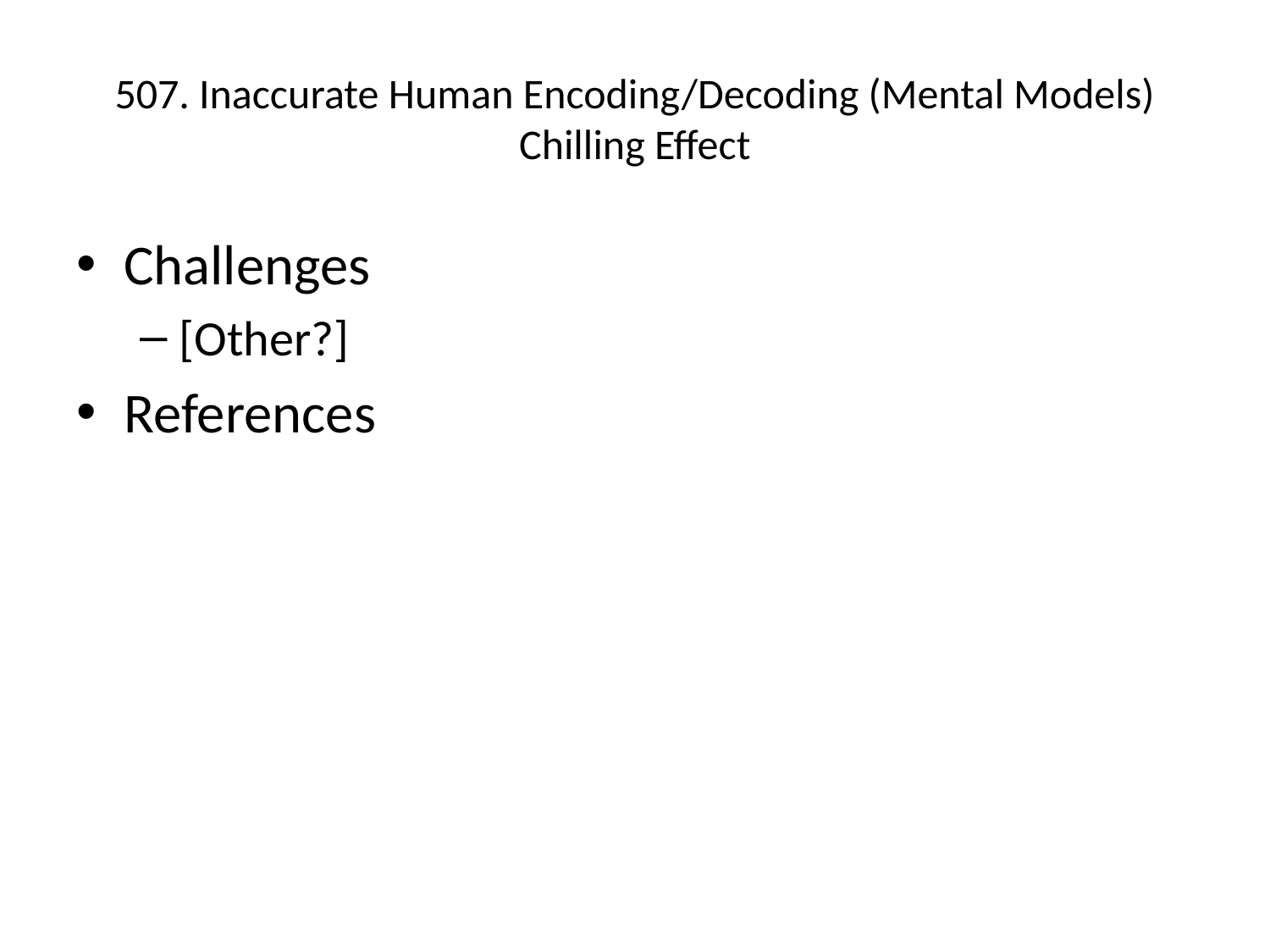

# 507. Inaccurate Human Encoding/Decoding (Mental Models) Chilling Effect
Challenges
[Other?]
References